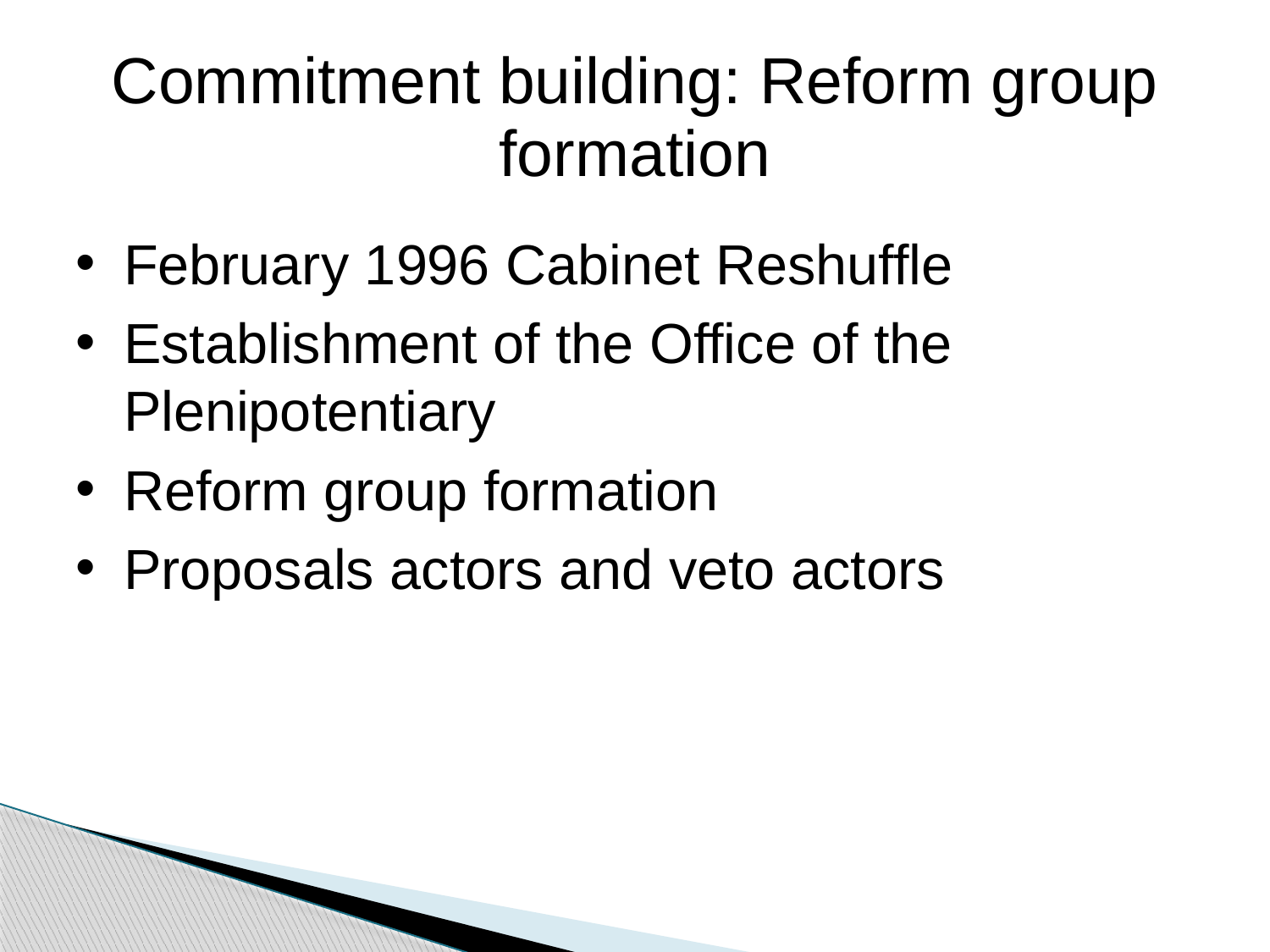

Commitment building: Reform group formation
February 1996 Cabinet Reshuffle
Establishment of the Office of the Plenipotentiary
Reform group formation
Proposals actors and veto actors